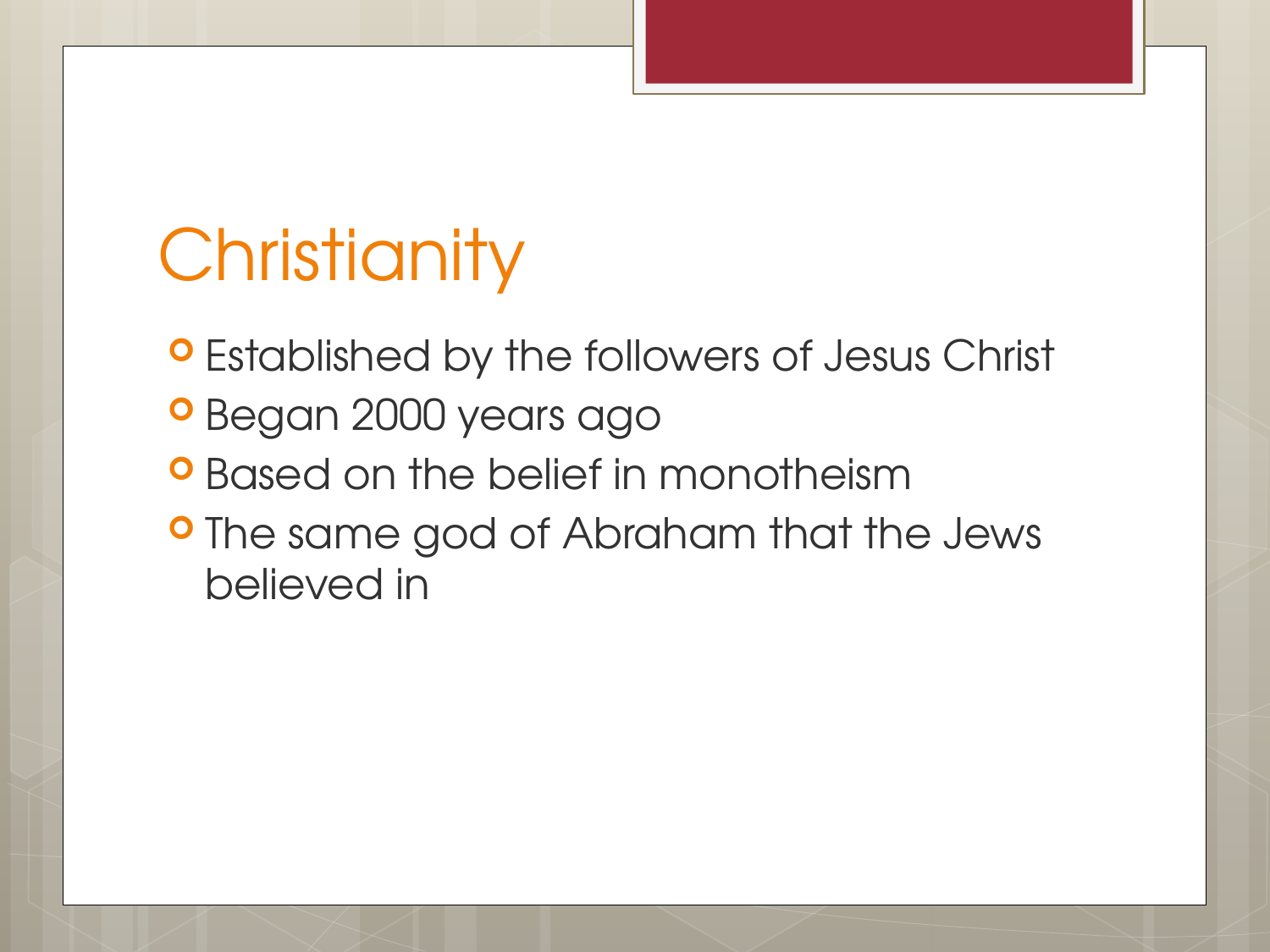

# Christianity
Established by the followers of Jesus Christ
Began 2000 years ago
Based on the belief in monotheism
The same god of Abraham that the Jews believed in